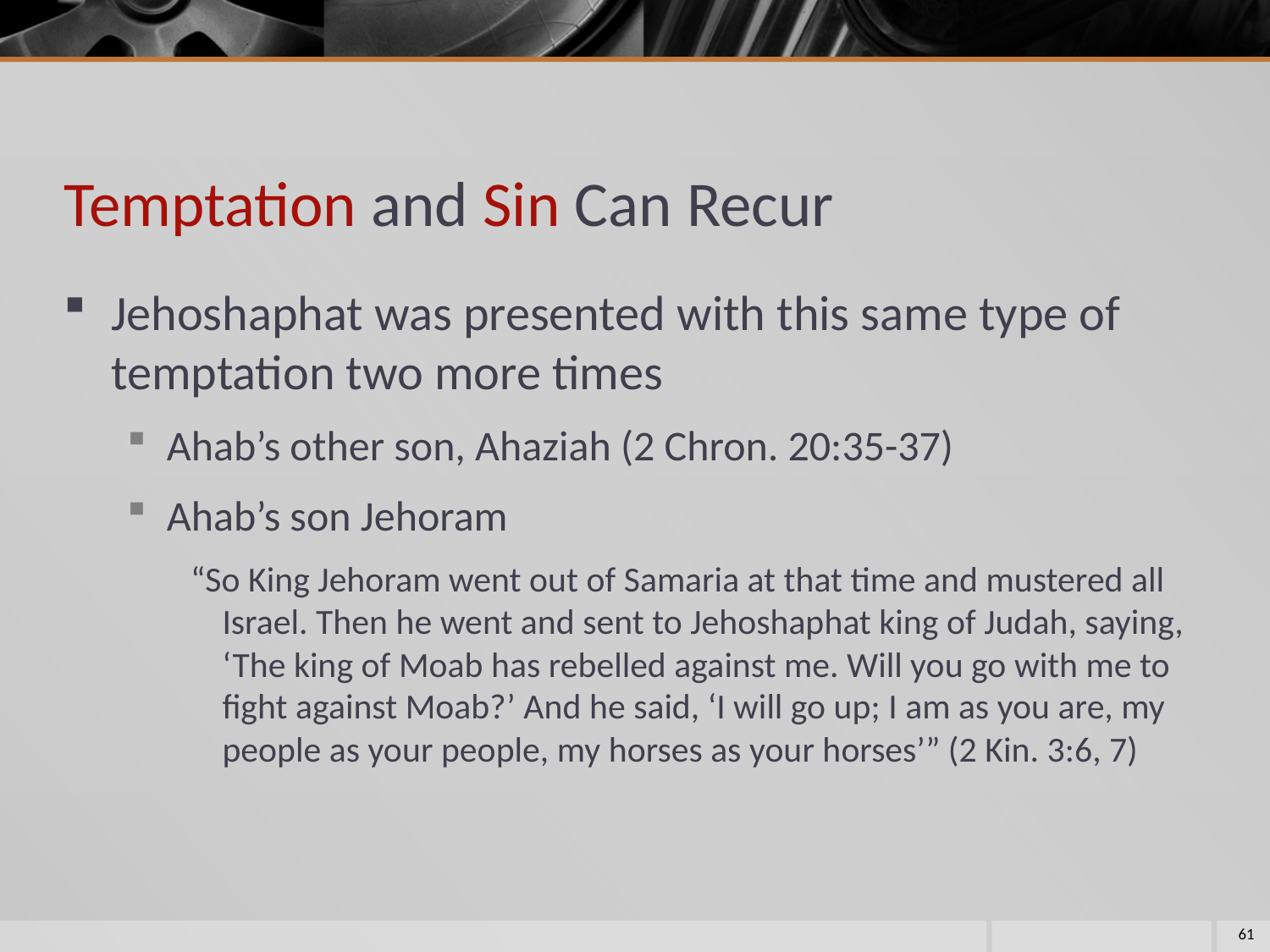

# Temptation and Sin Can Recur
Jehoshaphat was presented with this same type of temptation two more times
Ahab’s other son, Ahaziah (2 Chron. 20:35-37)
Ahab’s son Jehoram
“So King Jehoram went out of Samaria at that time and mustered all Israel. Then he went and sent to Jehoshaphat king of Judah, saying, ‘The king of Moab has rebelled against me. Will you go with me to fight against Moab?’ And he said, ‘I will go up; I am as you are, my people as your people, my horses as your horses’” (2 Kin. 3:6, 7)
61